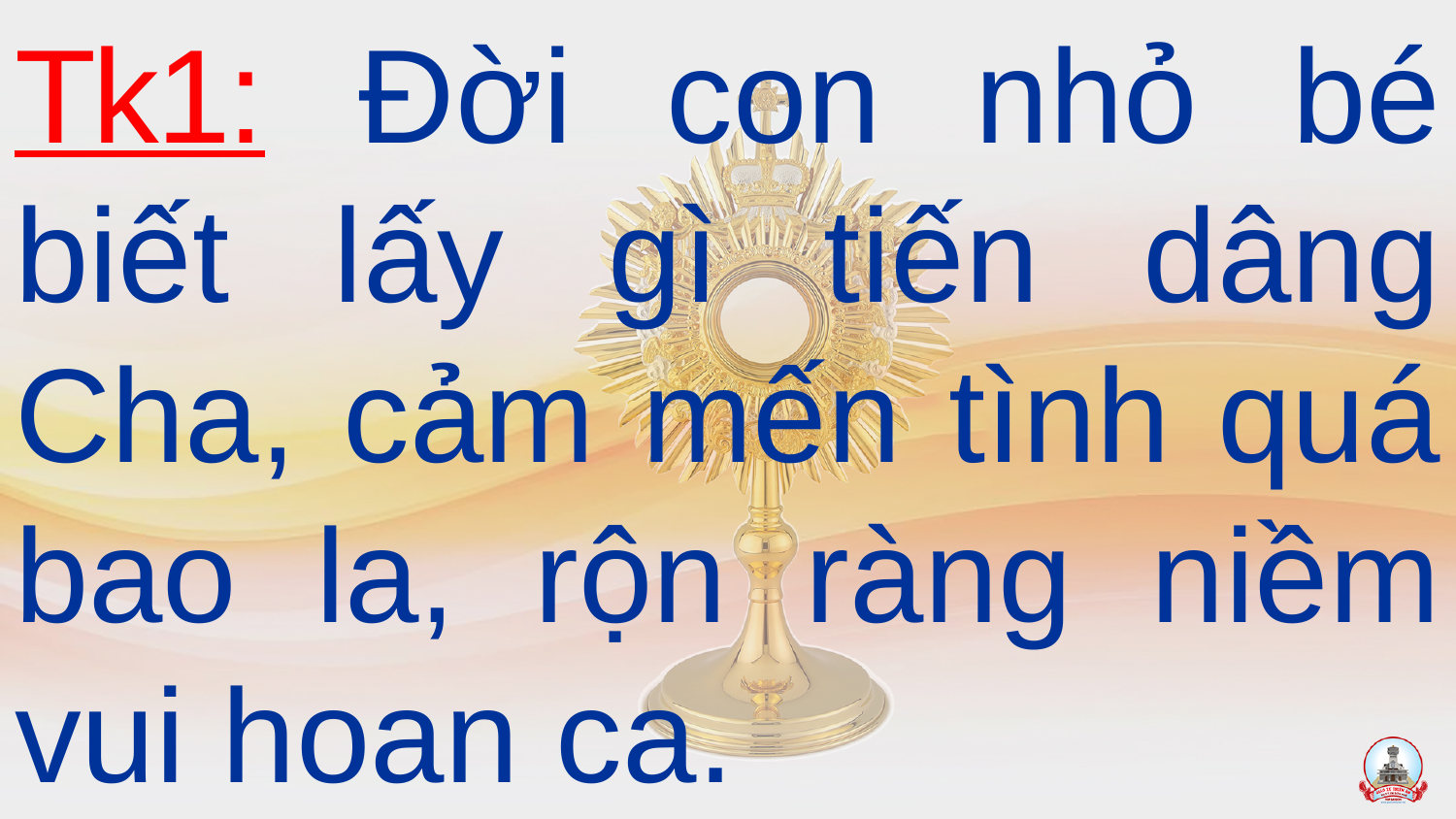

Tk1: Đời con nhỏ bé biết lấy gì tiến dâng Cha, cảm mến tình quá bao la, rộn ràng niềm vui hoan ca.